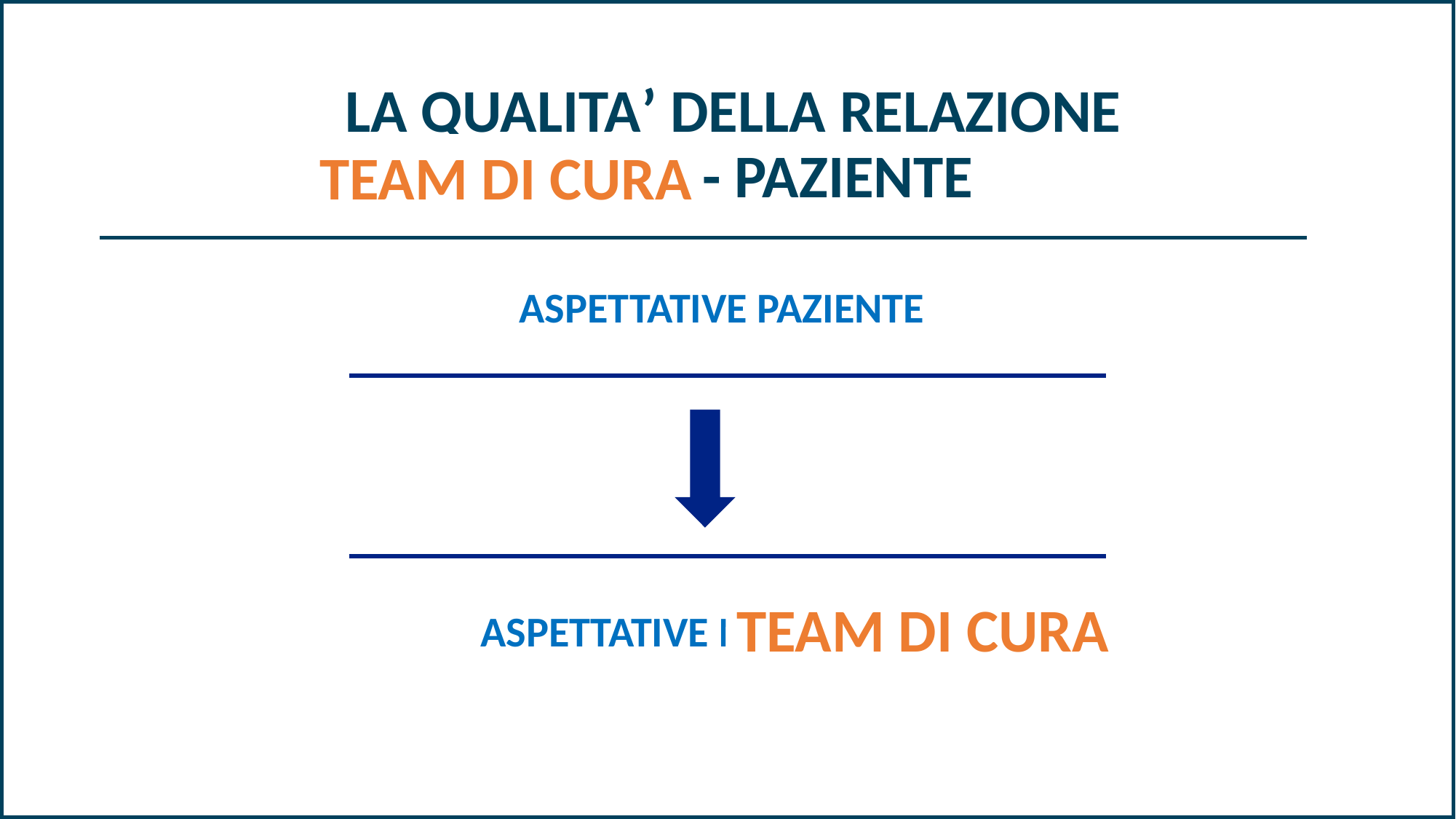

LA QUALITA’ DELLA RELAZIONE MEDICO- PAZIENTE
Team di cura
Team di cura
 ASPETTATIVE PAZIENTE

ASPETTATIVE MEDICO